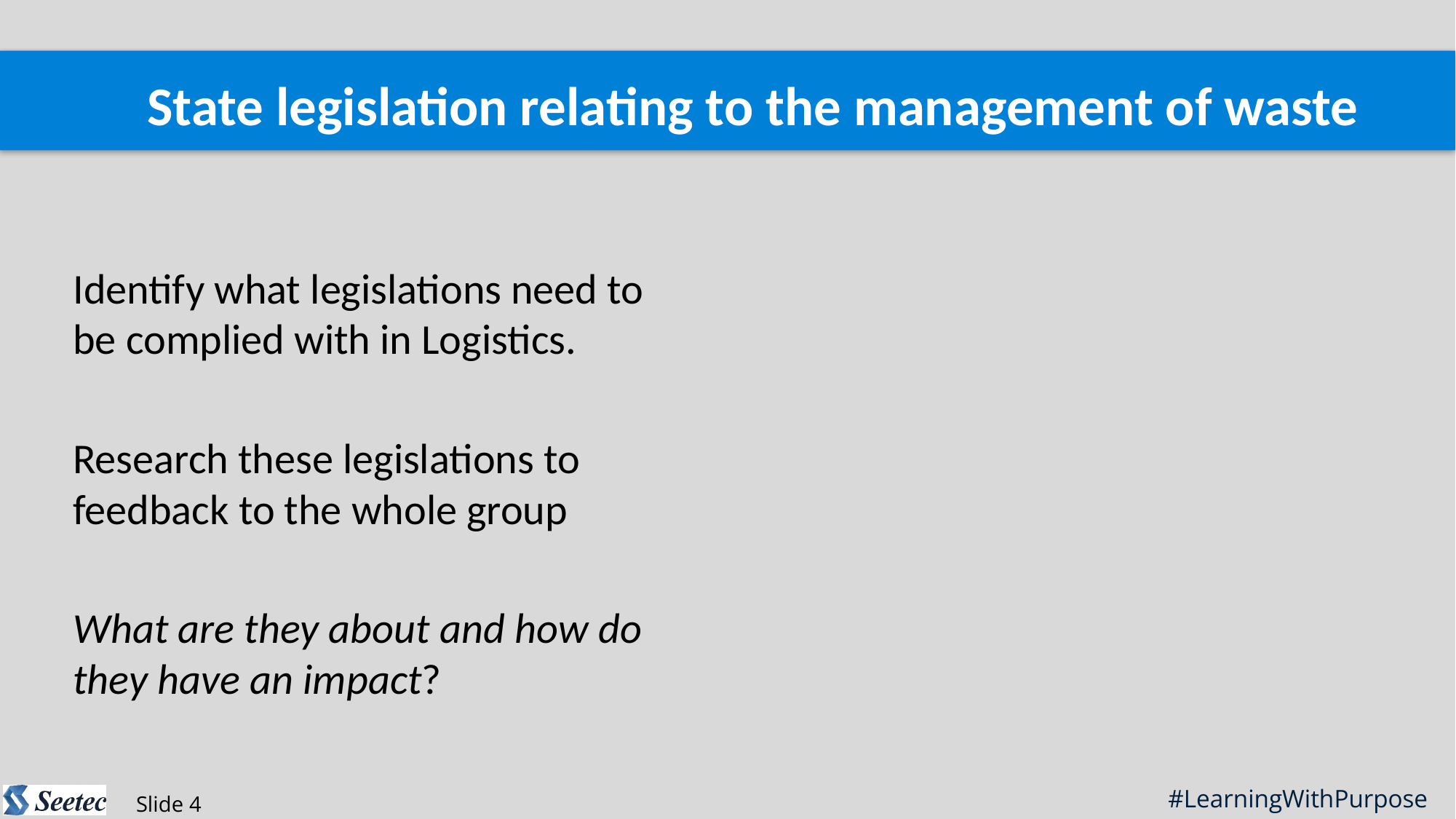

State legislation relating to the management of waste

Identify what legislations need to be complied with in Logistics.

Research these legislations to feedback to the whole group

What are they about and how do they have an impact?